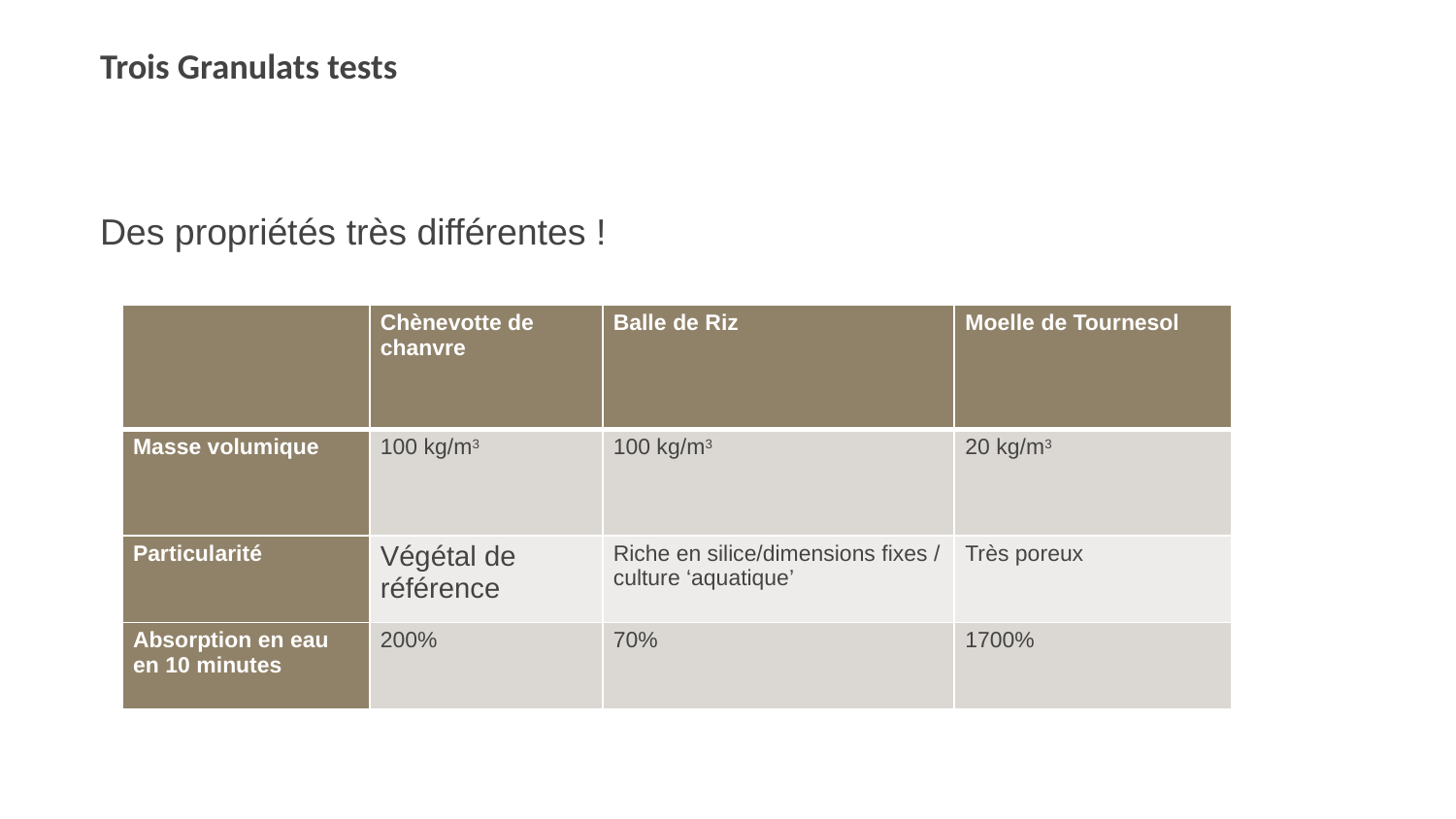

# Trois Granulats tests
Des propriétés très différentes !

|  | Chènevotte de chanvre | Balle de Riz | Moelle de Tournesol |
| --- | --- | --- | --- |
| Masse volumique | 100 kg/m3 | 100 kg/m3 | 20 kg/m3 |
| Particularité | Végétal de référence | Riche en silice/dimensions fixes / culture ‘aquatique’ | Très poreux |
| Absorption en eau en 10 minutes | 200% | 70% | 1700% |